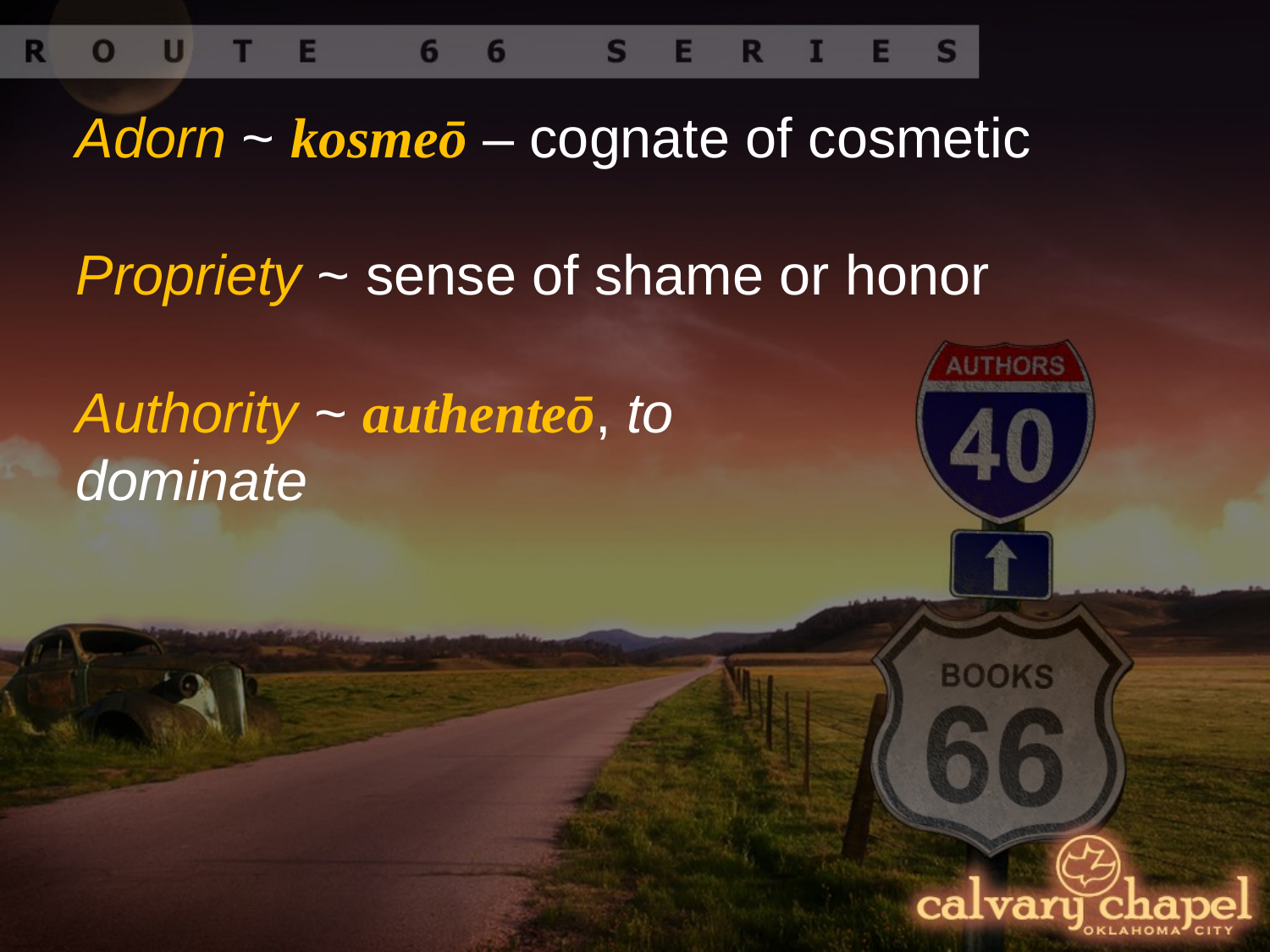

Adorn ~ kosmeō – cognate of cosmetic
Propriety ~ sense of shame or honor
Authority ~ authenteō, to dominate